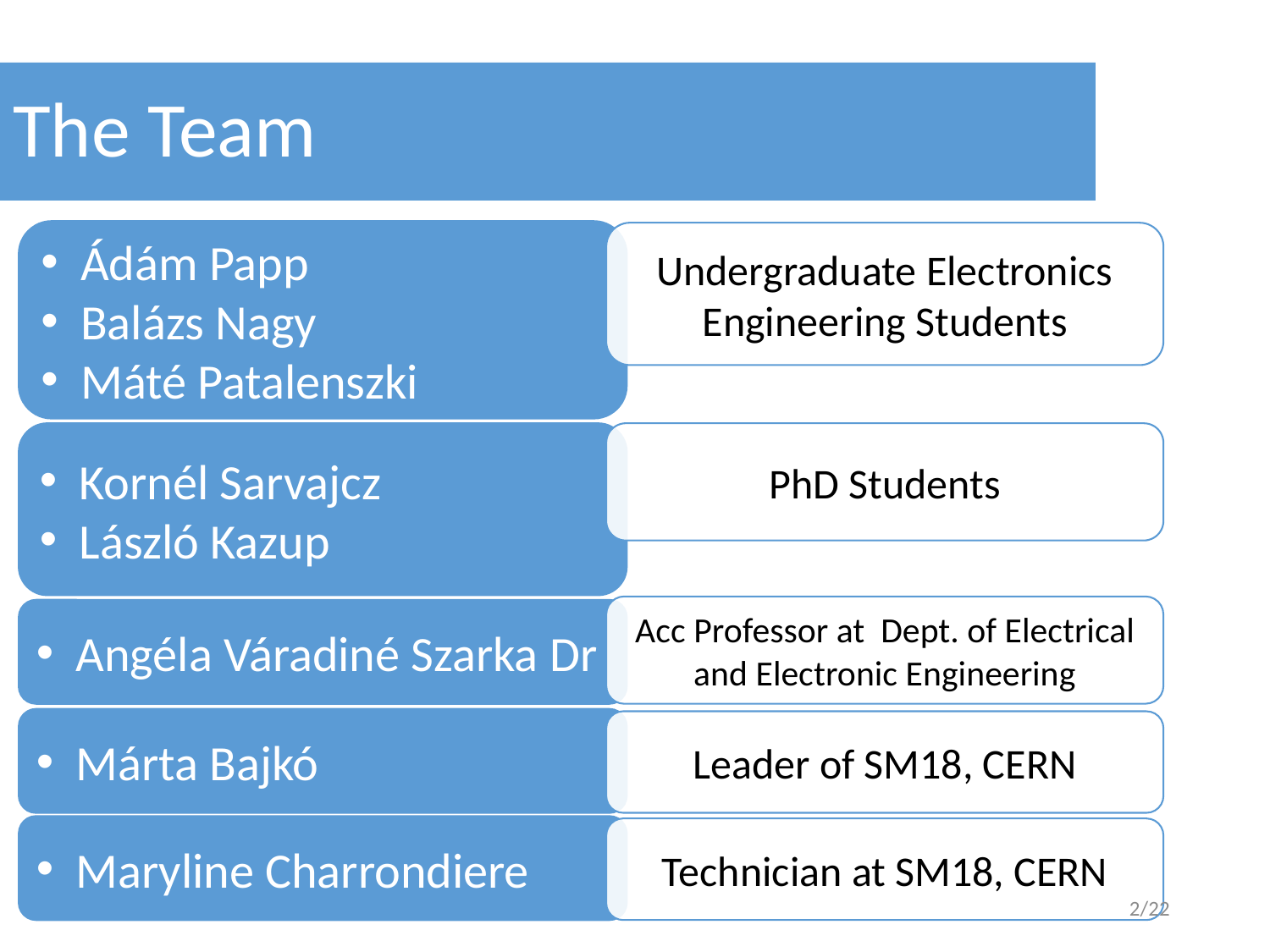

# The Team
Ádám Papp
Balázs Nagy
Máté Patalenszki
Undergraduate Electronics Engineering Students
Kornél Sarvajcz
László Kazup
PhD Students
Acc Professor at  Dept. of Electrical and Electronic Engineering
Angéla Váradiné Szarka Dr
Márta Bajkó
Leader of SM18, CERN
Maryline Charrondiere
Technician at SM18, CERN

2/22